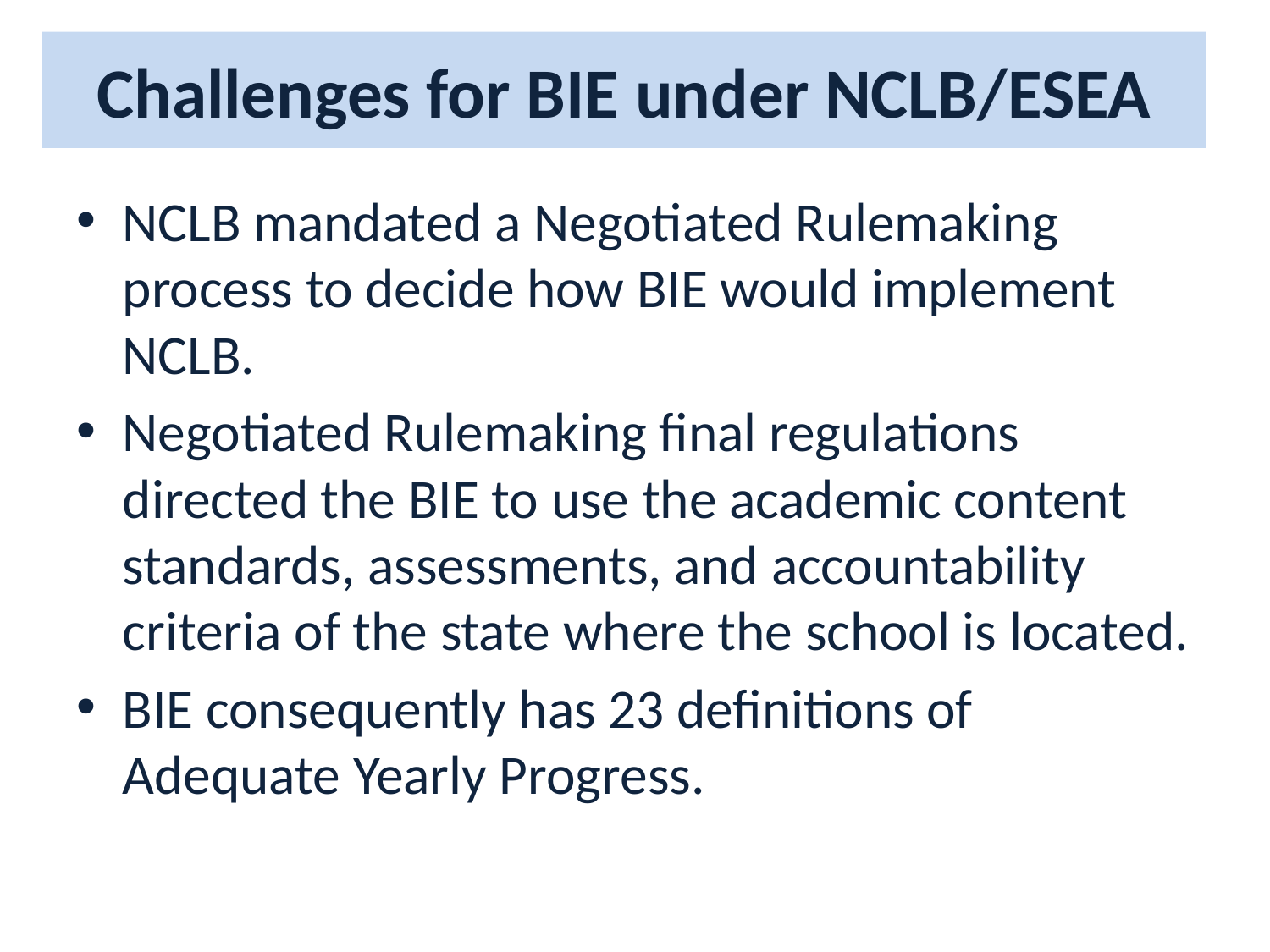

# Challenges for BIE under NCLB/ESEA
NCLB mandated a Negotiated Rulemaking process to decide how BIE would implement NCLB.
Negotiated Rulemaking final regulations directed the BIE to use the academic content standards, assessments, and accountability criteria of the state where the school is located.
BIE consequently has 23 definitions of Adequate Yearly Progress.